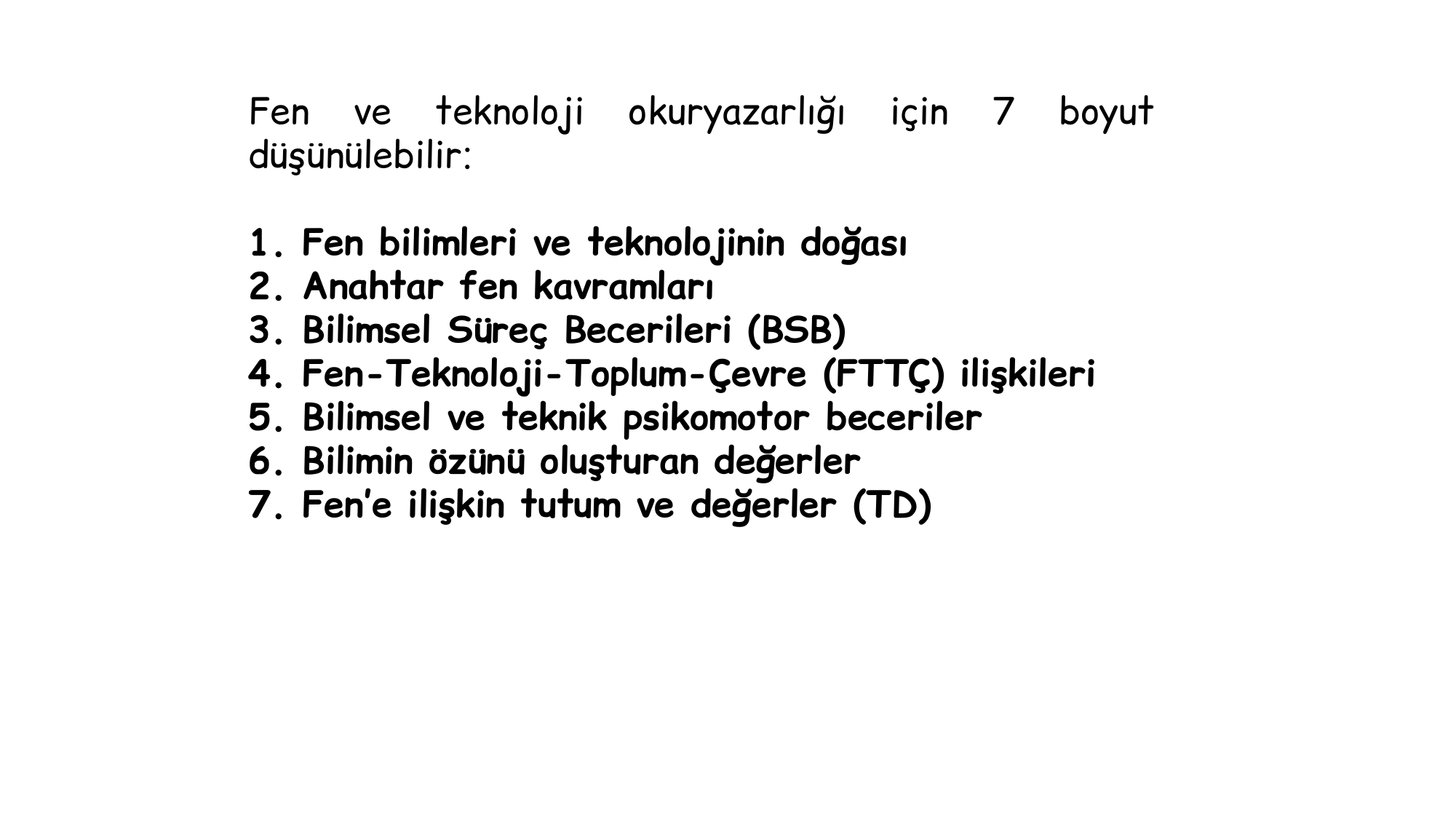

Fen ve teknoloji okuryazarlığı için 7 boyut düşünülebilir:

1. Fen bilimleri ve teknolojinin doğası
2. Anahtar fen kavramları
3. Bilimsel Süreç Becerileri (BSB)
4. Fen-Teknoloji-Toplum-Çevre (FTTÇ) ilişkileri
5. Bilimsel ve teknik psikomotor beceriler
6. Bilimin özünü oluşturan değerler
7. Fen’e ilişkin tutum ve değerler (TD)